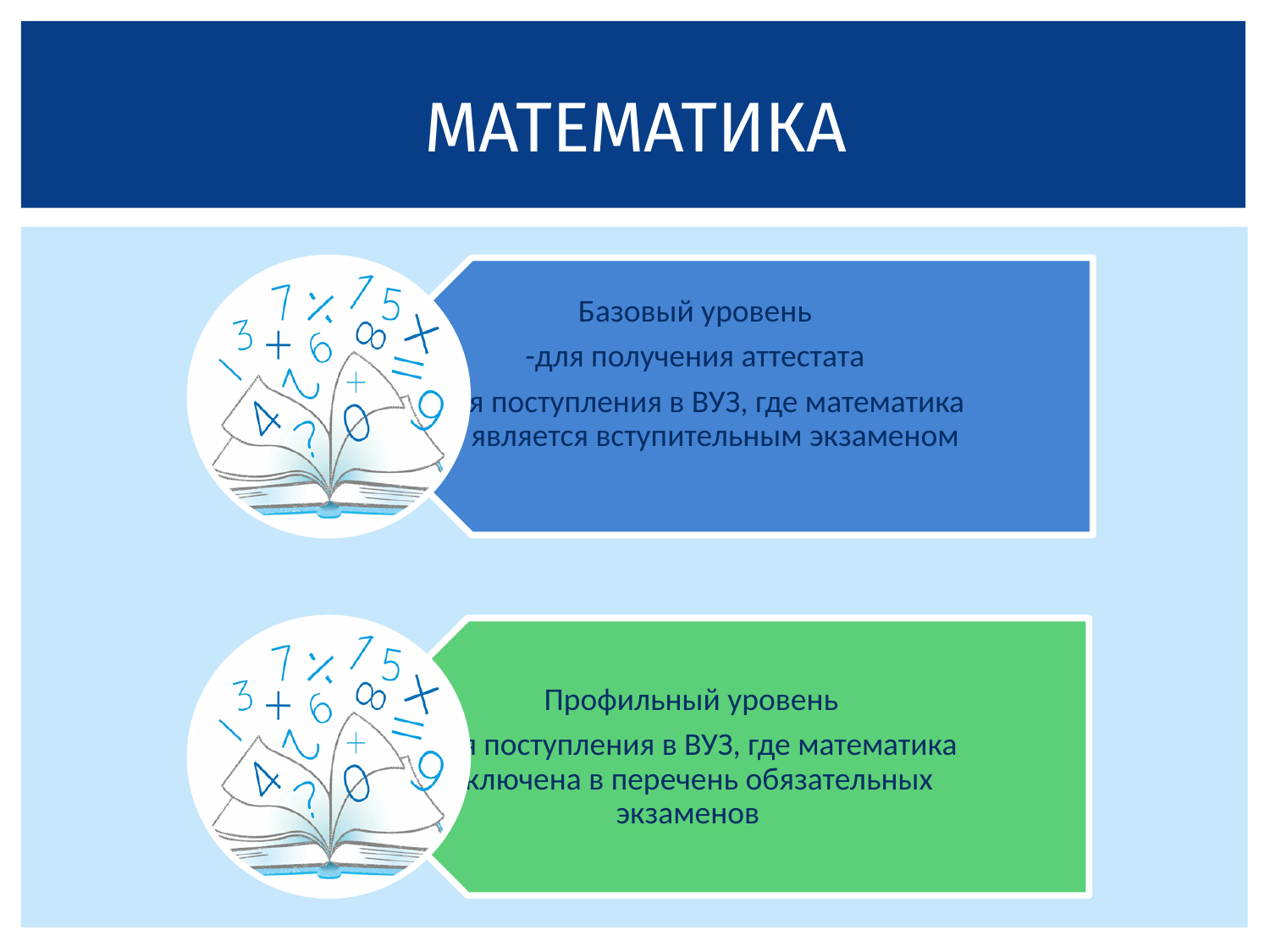

# Математика
Базовый уровень
-для получения аттестата
-для поступления в ВУЗ, где математика не является вступительным экзаменом

Профильный уровень
Для поступления в ВУЗ, где математика включена в перечень обязательных экзаменов